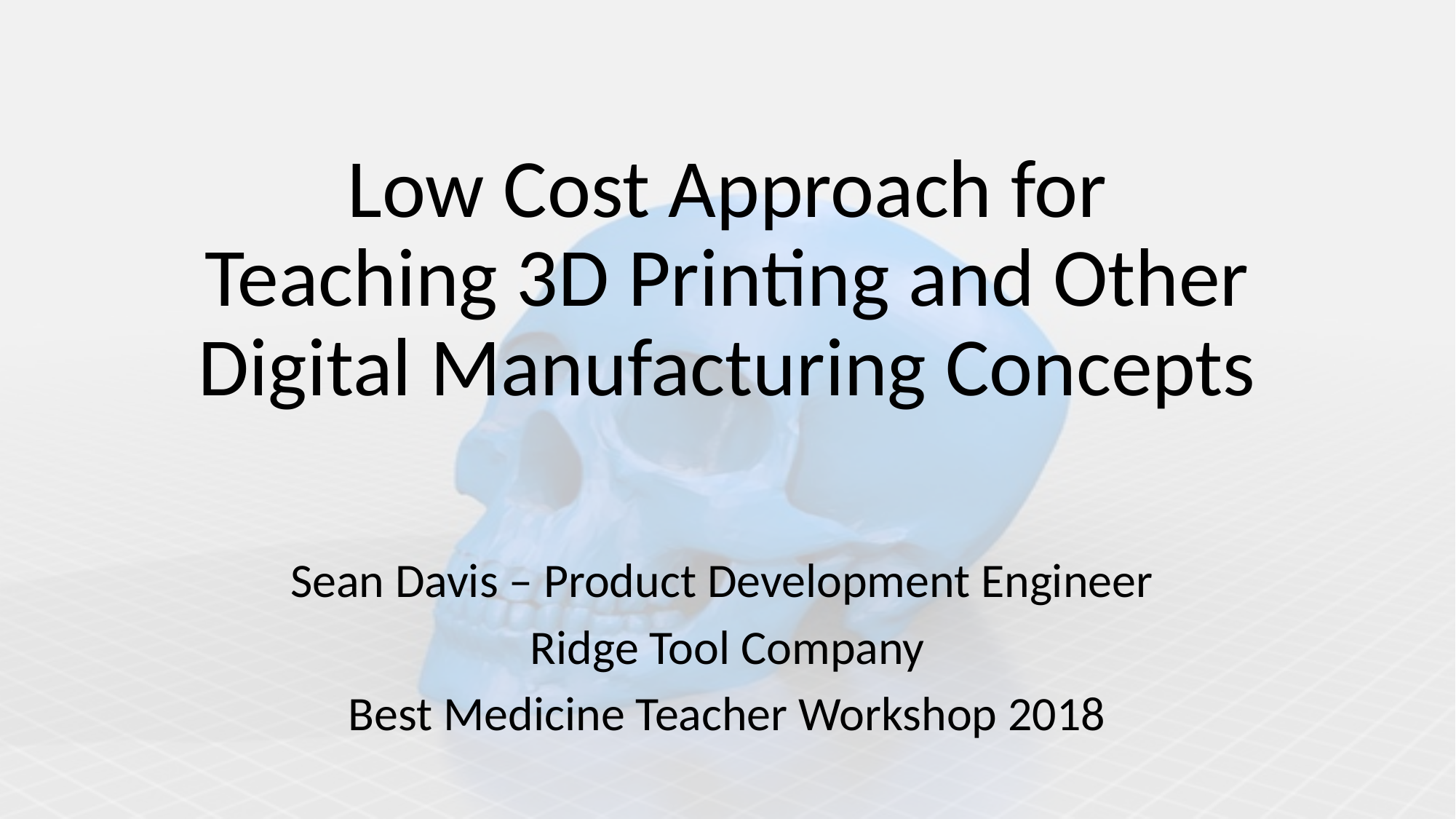

# Low Cost Approach for Teaching 3D Printing and Other Digital Manufacturing Concepts
Sean Davis – Product Development Engineer
Ridge Tool Company
Best Medicine Teacher Workshop 2018